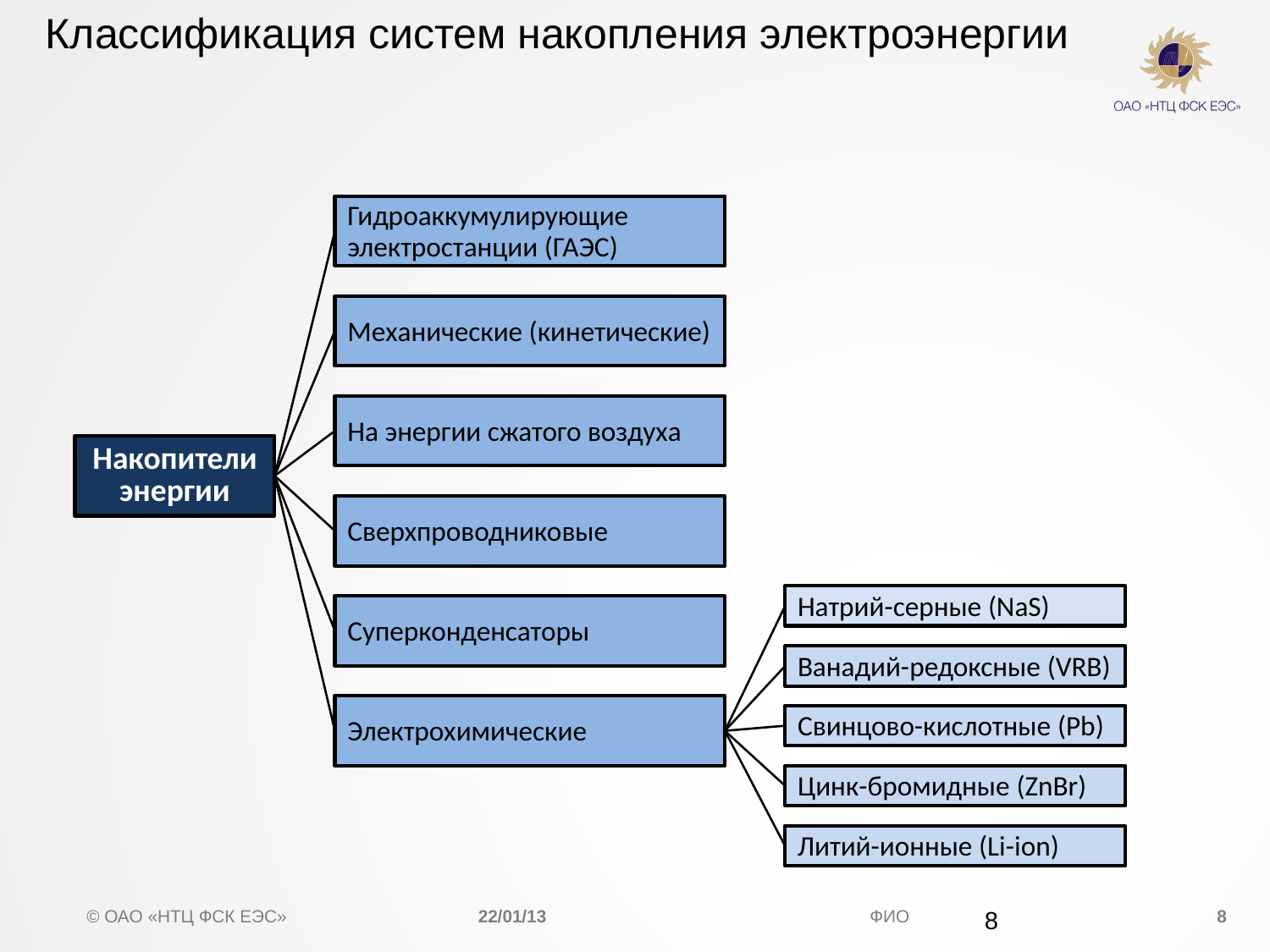

Классификация систем накопления электроэнергии
Гидроаккумулирующие электростанции (ГАЭС)
Механические (кинетические)
На энергии сжатого воздуха
Накопители энергии
Сверхпроводниковые
Натрий-серные (NaS)
Суперконденсаторы
Ванадий-редоксные (VRB)
Электрохимические
Свинцово-кислотные (Pb)
Цинк-бромидные (ZnBr)
Литий-ионные (Li-ion)
8